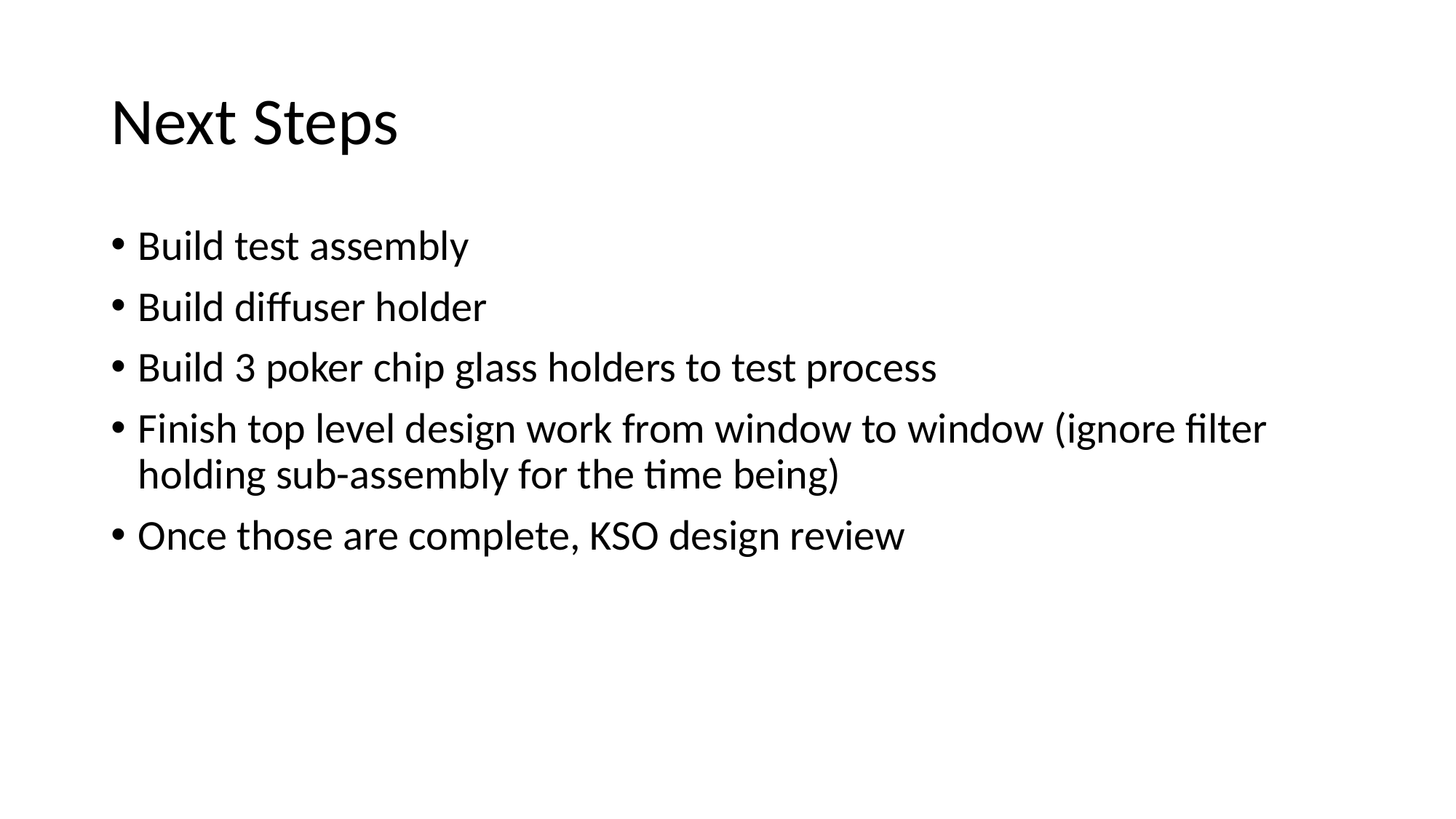

# Next Steps
Build test assembly
Build diffuser holder
Build 3 poker chip glass holders to test process
Finish top level design work from window to window (ignore filter holding sub-assembly for the time being)
Once those are complete, KSO design review